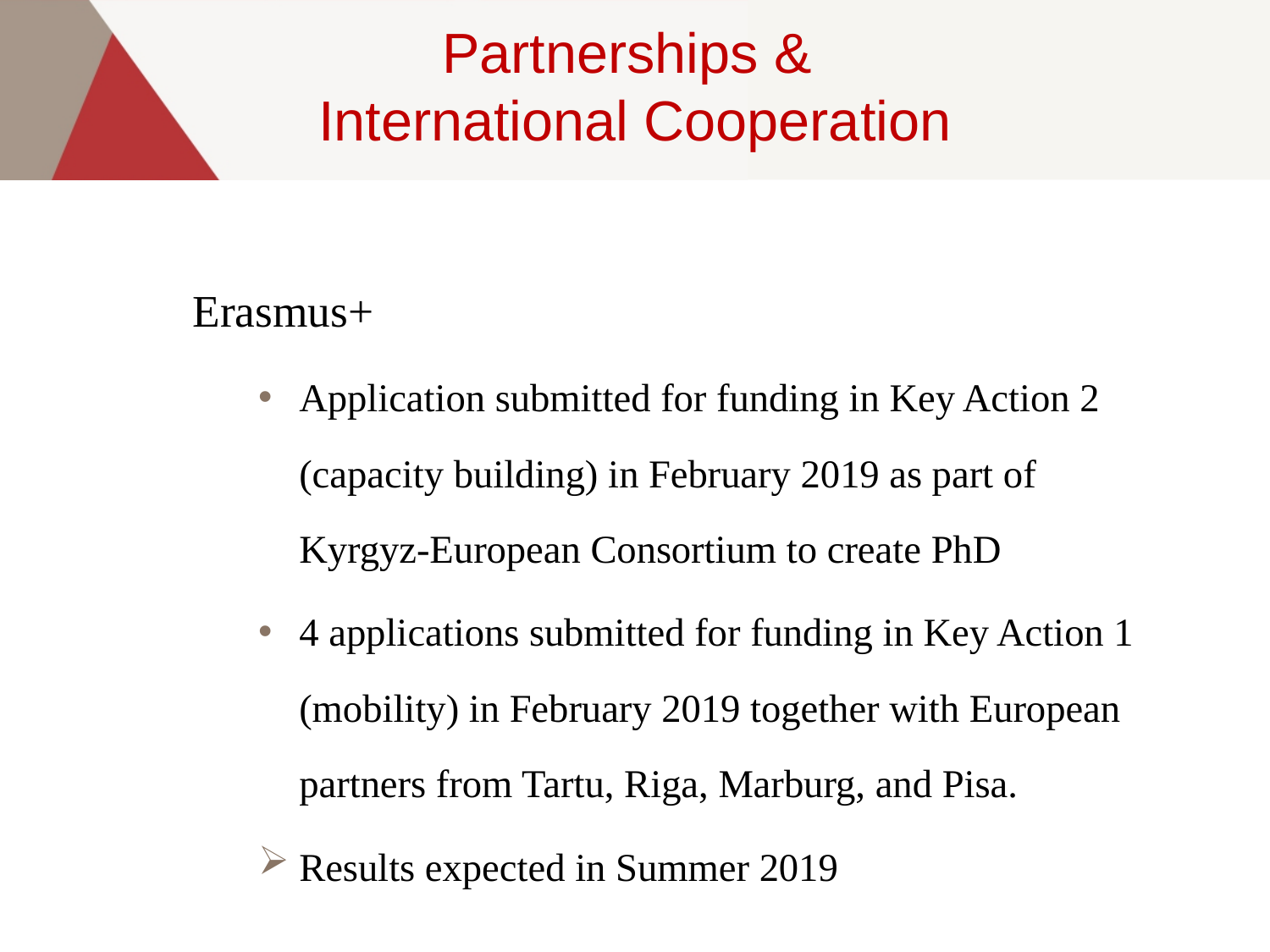

Partnerships &
International Cooperation
Erasmus+
Application submitted for funding in Key Action 2 (capacity building) in February 2019 as part of Kyrgyz-European Consortium to create PhD
4 applications submitted for funding in Key Action 1 (mobility) in February 2019 together with European partners from Tartu, Riga, Marburg, and Pisa.
Results expected in Summer 2019